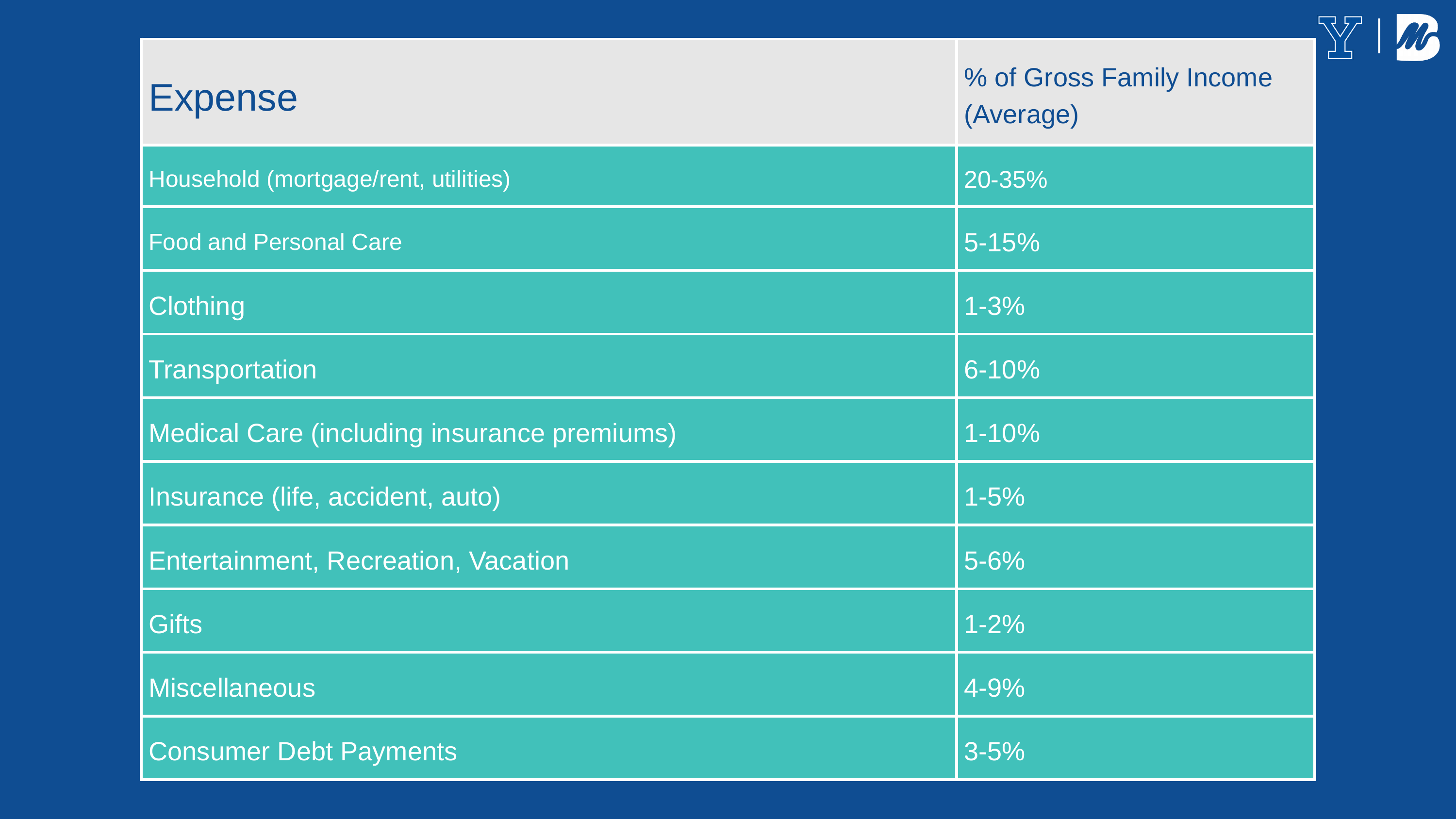

| Expense | % of Gross Family Income (Average) |
| --- | --- |
| Household (mortgage/rent, utilities) | 20-35% |
| Food and Personal Care | 5-15% |
| Clothing | 1-3% |
| Transportation | 6-10% |
| Medical Care (including insurance premiums) | 1-10% |
| Insurance (life, accident, auto) | 1-5% |
| Entertainment, Recreation, Vacation | 5-6% |
| Gifts | 1-2% |
| Miscellaneous | 4-9% |
| Consumer Debt Payments | 3-5% |